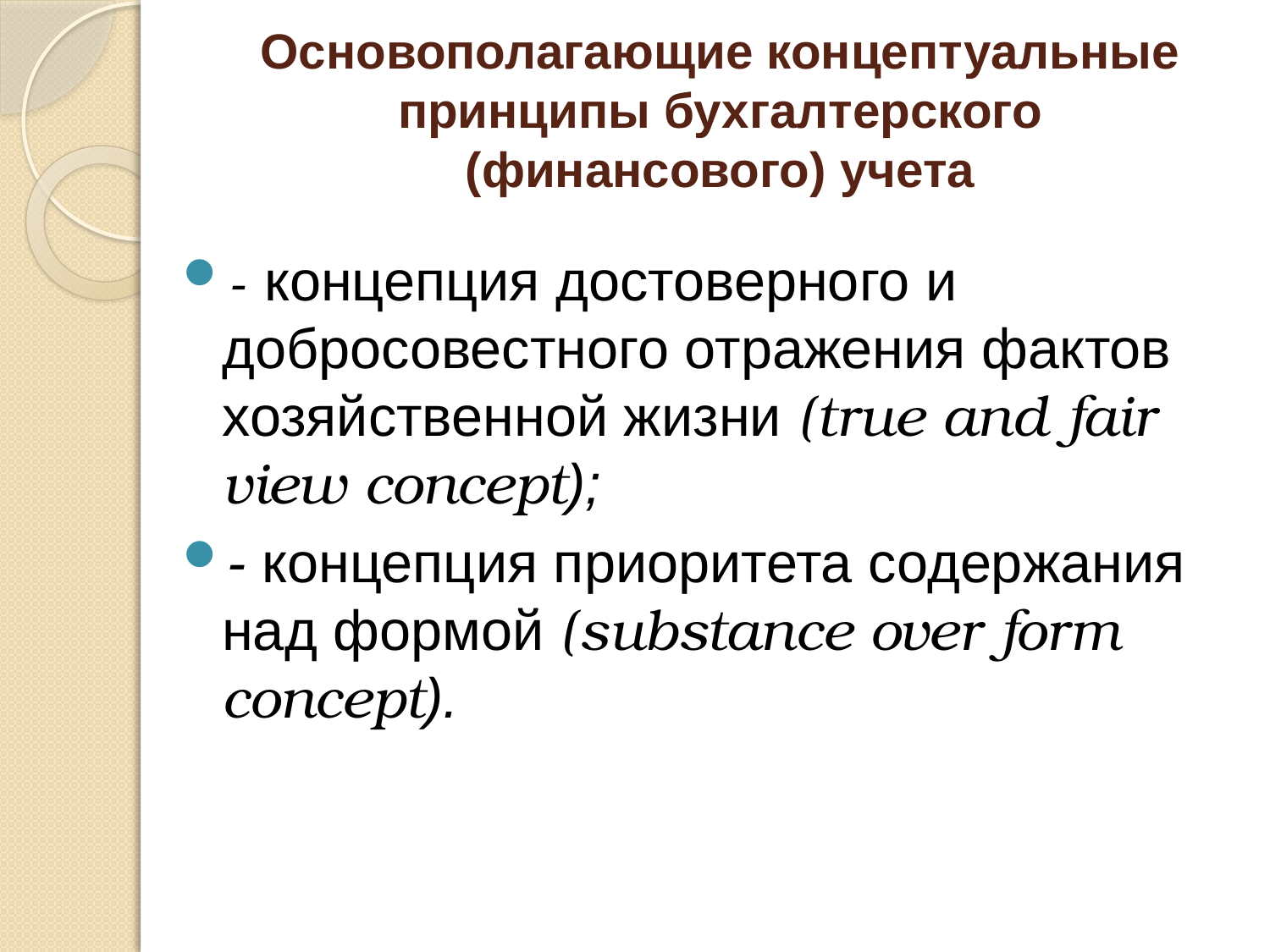

# Основополагающие концептуальные принципы бухгалтерского (финансового) учета
- концепция достоверного и добросовестного отражения фактов хозяйственной жизни (true and fair view concept);
- концепция приоритета содержания над формой (substance over form concept).